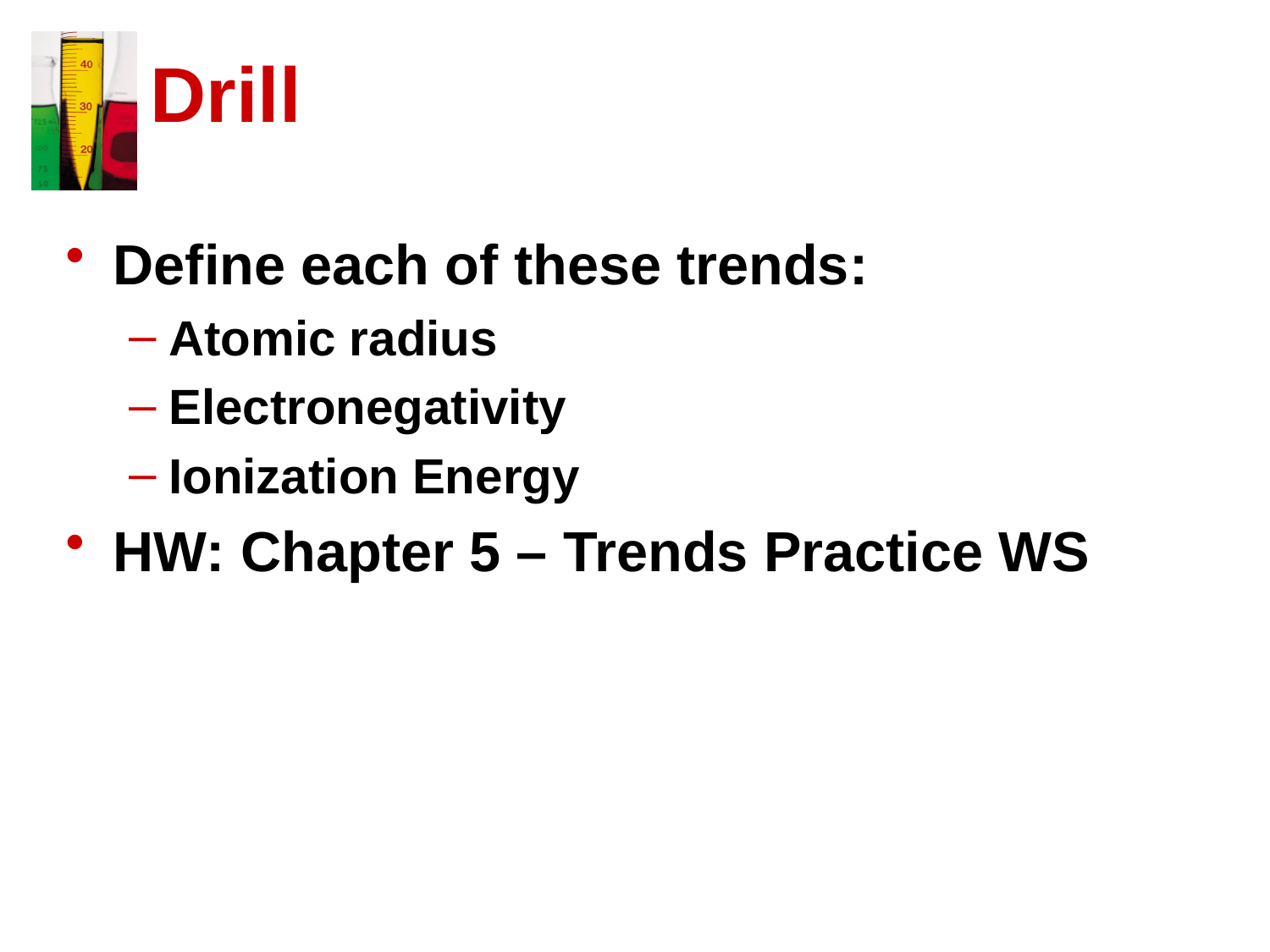

# Drill
Define each of these trends:
Atomic radius
Electronegativity
Ionization Energy
HW: Chapter 5 – Trends Practice WS